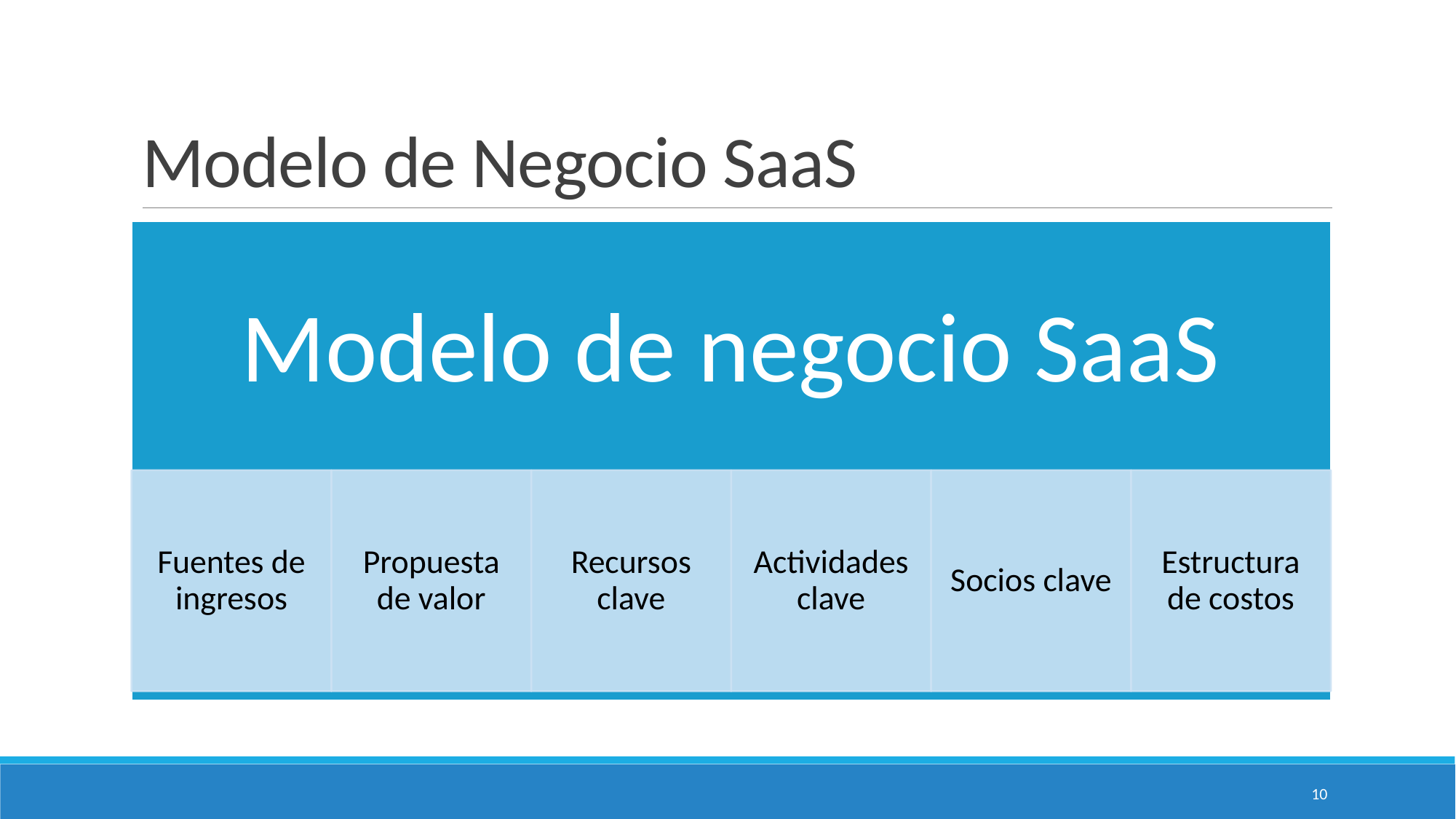

# Modelo de Negocio SaaS
Modelo de negocio SaaS
Fuentes de ingresos
Propuesta de valor
Recursos clave
Actividades clave
Socios clave
Estructura de costos
10